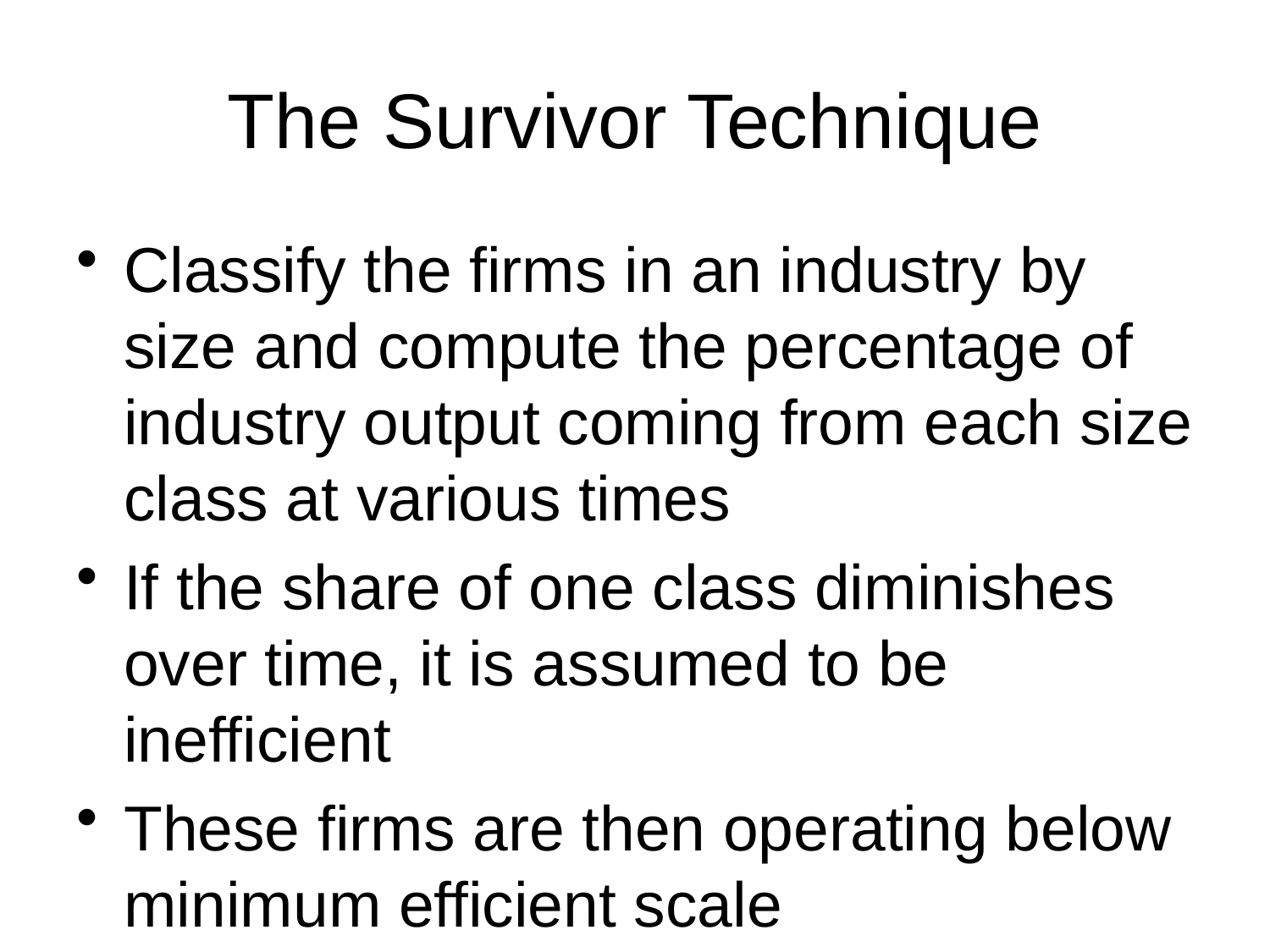

# The Survivor Technique
Classify the firms in an industry by size and compute the percentage of industry output coming from each size class at various times
If the share of one class diminishes over time, it is assumed to be inefficient
These firms are then operating below minimum efficient scale